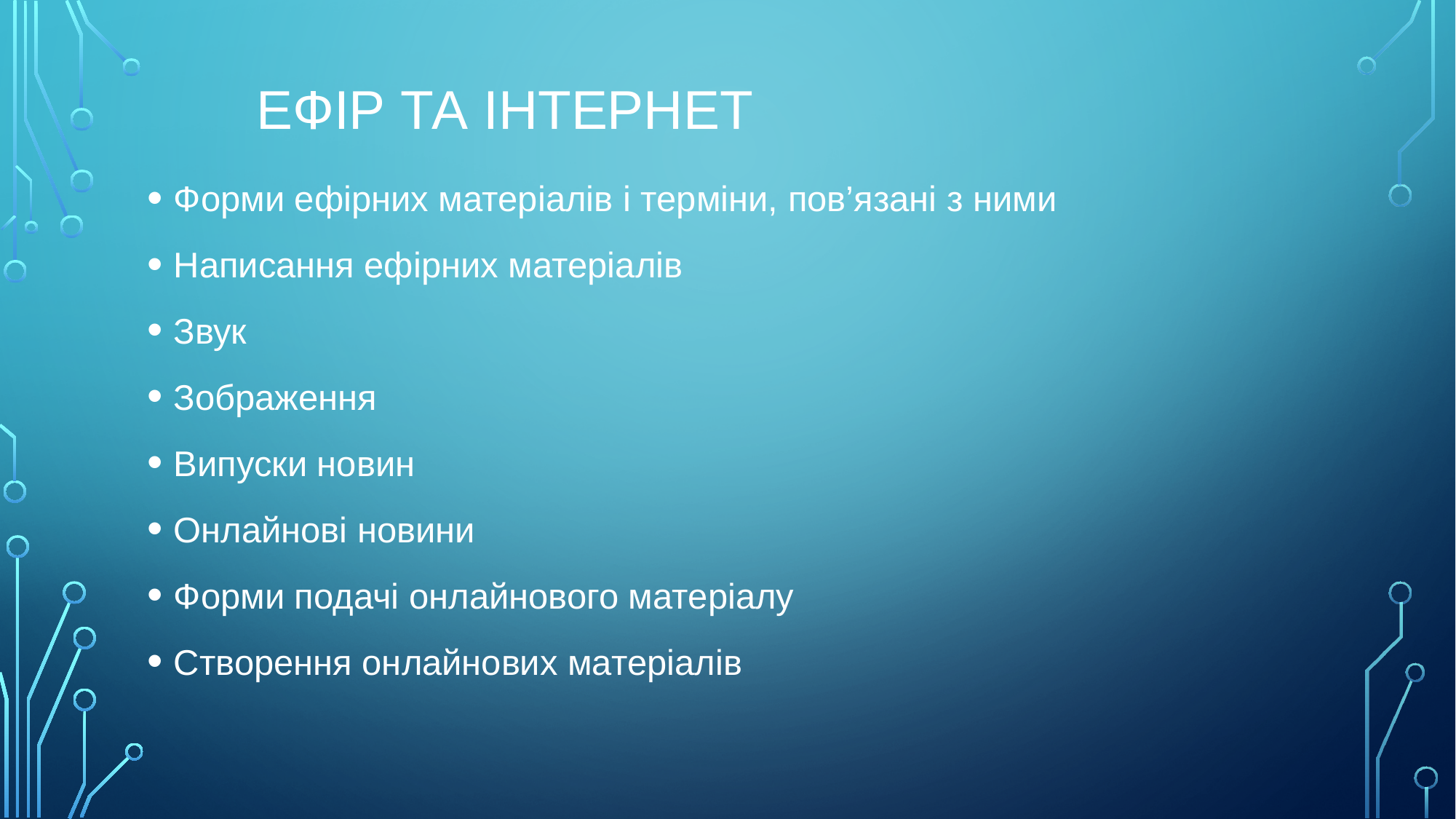

# Ефір та Інтернет
Форми ефірних матеріалів і терміни, пов’язані з ними
Написання ефірних матеріалів
Звук
Зображення
Випуски новин
Онлайнові новини
Форми подачі онлайнового матеріалу
Створення онлайнових матеріалів